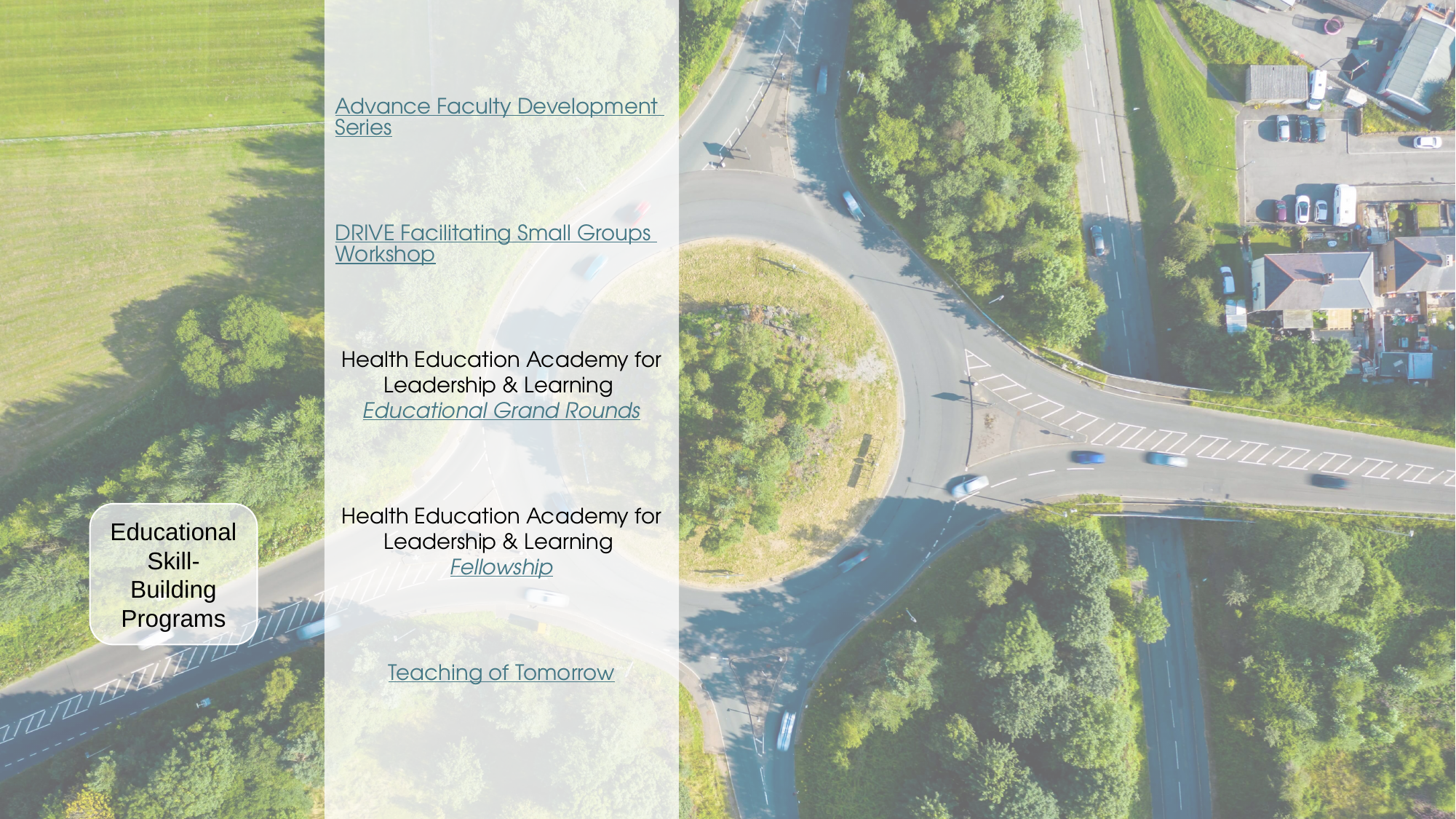

Advance Faculty Development Series

DRIVE Facilitating Small Groups Workshop

Health Education Academy for Leadership & Learning Educational Grand Rounds

Health Education Academy for Leadership & Learning Fellowship

Teaching of Tomorrow

Educational Skill-Building Programs